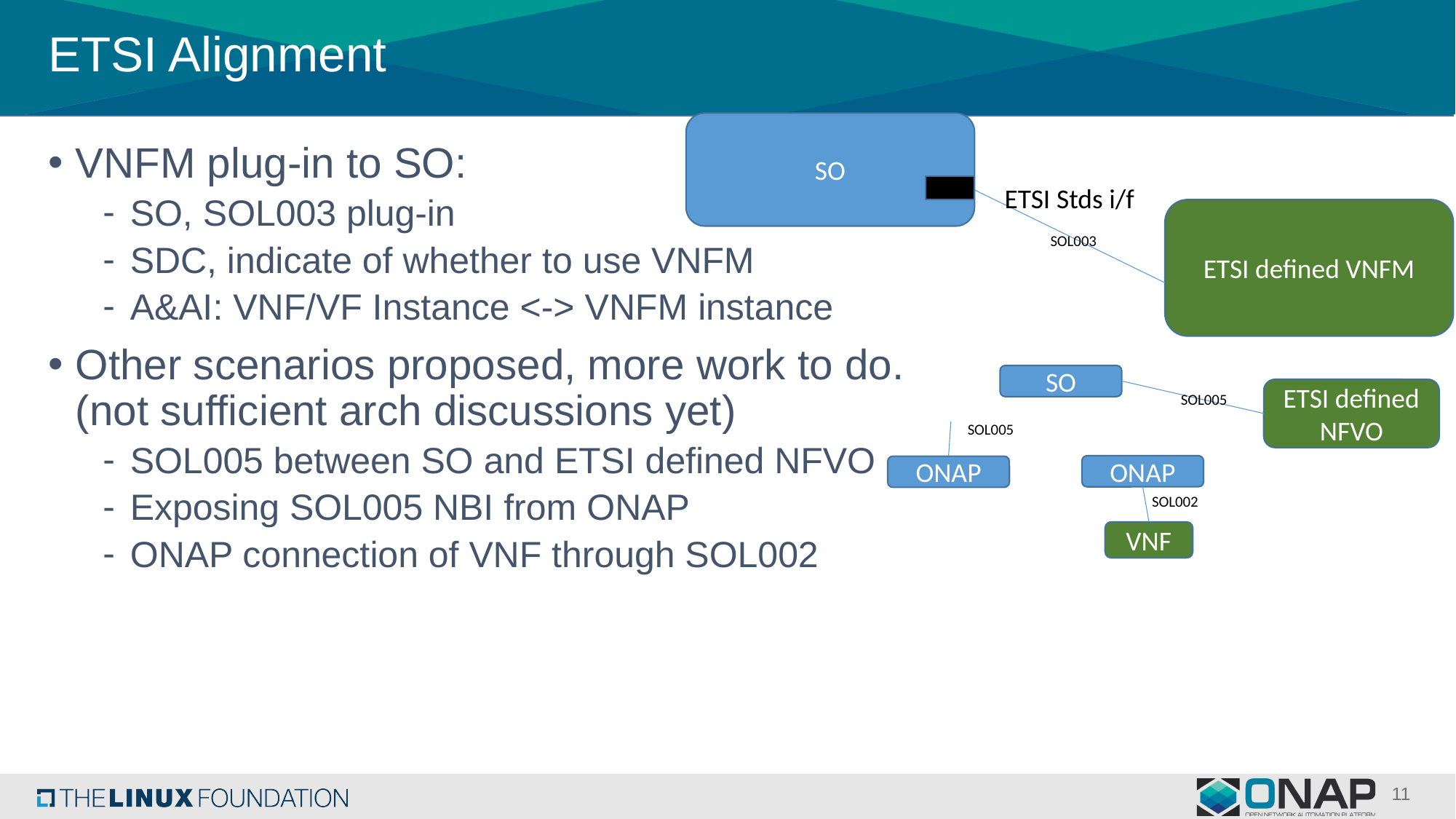

# ETSI Alignment
SO
VNFM plug-in to SO:
SO, SOL003 plug-in
SDC, indicate of whether to use VNFM
A&AI: VNF/VF Instance <-> VNFM instance
Other scenarios proposed, more work to do.
(not sufficient arch discussions yet)
SOL005 between SO and ETSI defined NFVO
Exposing SOL005 NBI from ONAP
ONAP connection of VNF through SOL002

ETSI Stds i/f
ETSI defined VNFM
SOL003
SO
ETSI defined NFVO
SOL005
SOL005
ONAP
ONAP
SOL002
VNF
11